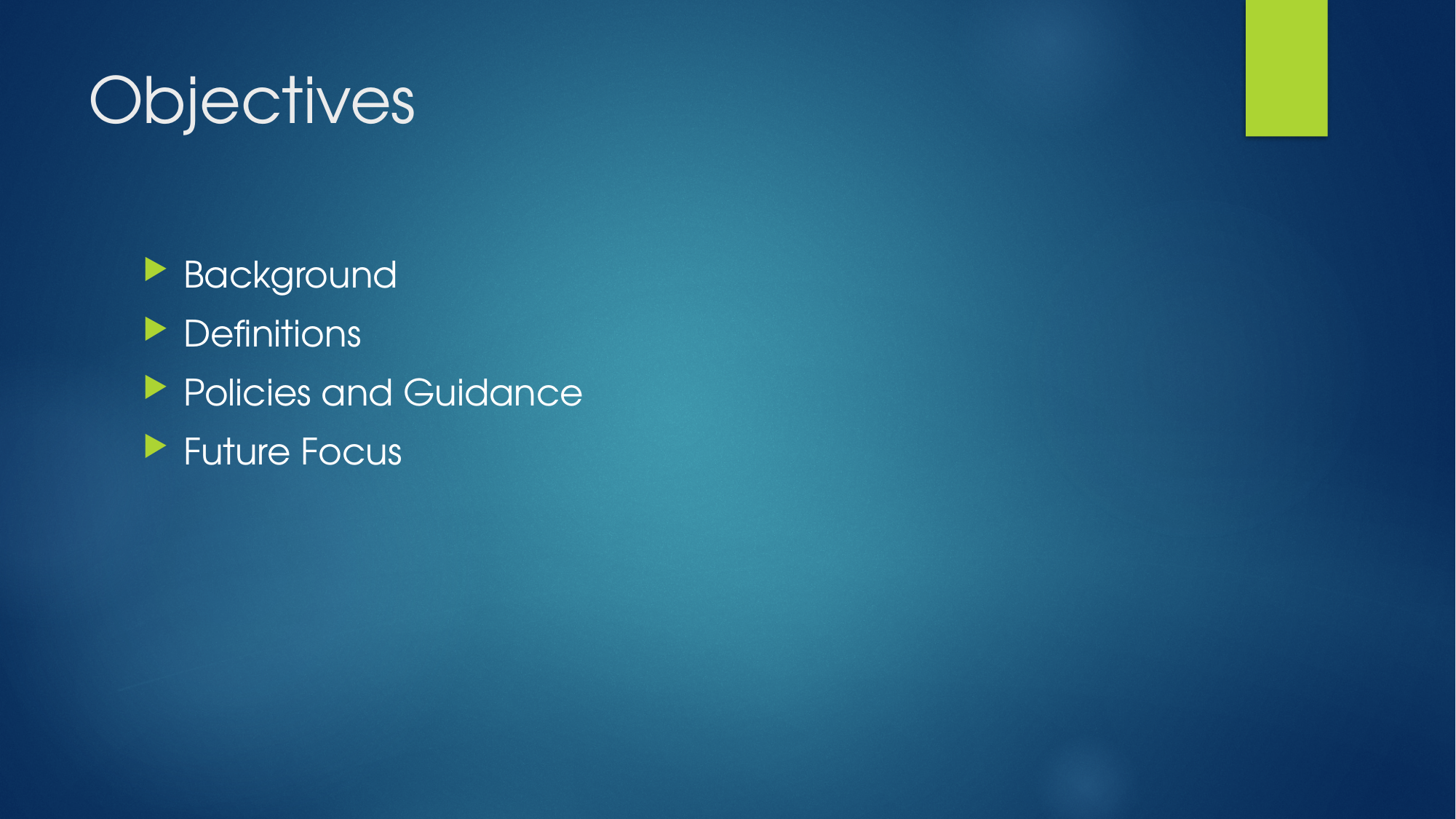

# Objectives

Background
Definitions
Policies and Guidance
Future Focus